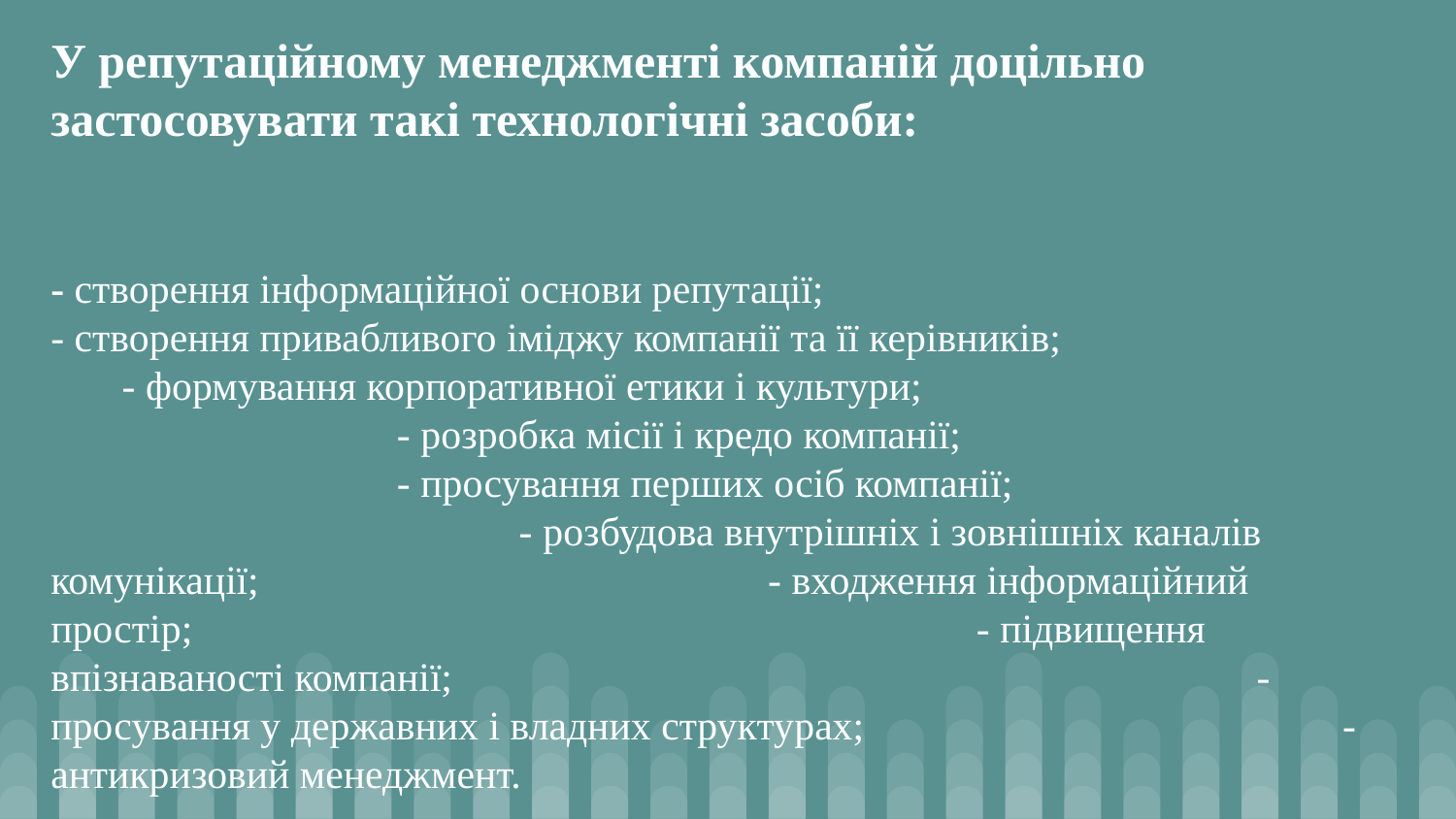

# У репутаційному менеджменті компаній доцільно застосовувати такі технологічні засоби: - створення інформаційної основи репутації; - створення привабливого іміджу компанії та її керівників;                                      - формування корпоративної етики і культури;                                                                              - розробка місії і кредо компанії;                                                                           - просування перших осіб компанії;                                                                                 - розбудова внутрішніх і зовнішніх каналів комунікації;                                                  - входження інформаційний простір;                                                                             - підвищення впізнаваності компанії;                                                                               - просування у державних і владних структурах;                                               - антикризовий менеджмент.